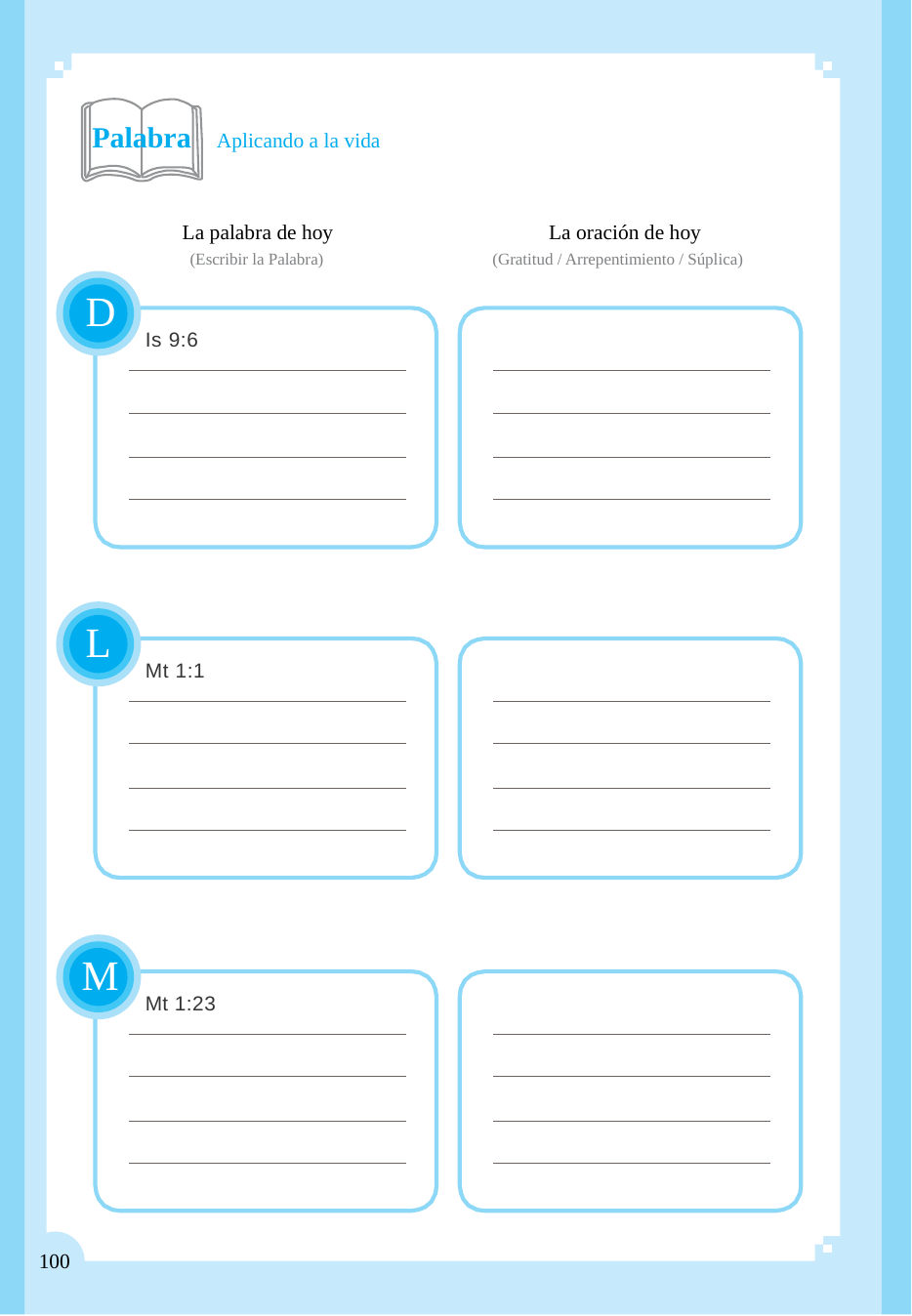

Palabra     Aplicando a la vida

La palabra de hoy
(Escribir la Palabra)
La oración de hoy
(Gratitud / Arrepentimiento / Súplica)

D

Is 9:6

L

Mt 1:1

M

Mt 1:23

100